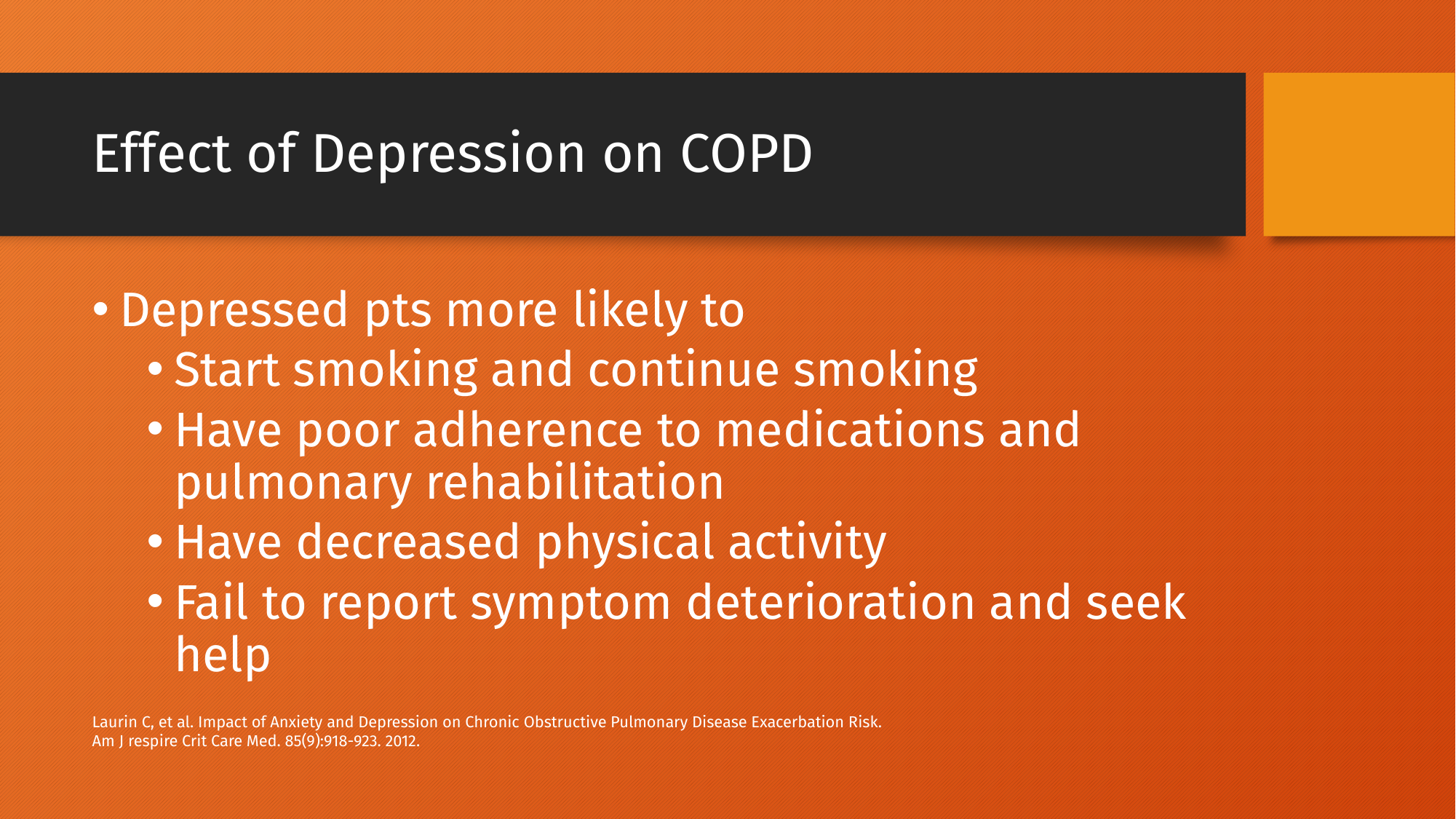

# Effect of Depression on COPD
Depressed pts more likely to
Start smoking and continue smoking
Have poor adherence to medications and pulmonary rehabilitation
Have decreased physical activity
Fail to report symptom deterioration and seek help
Laurin C, et al. Impact of Anxiety and Depression on Chronic Obstructive Pulmonary Disease Exacerbation Risk. Am J respire Crit Care Med. 85(9):918-923. 2012.